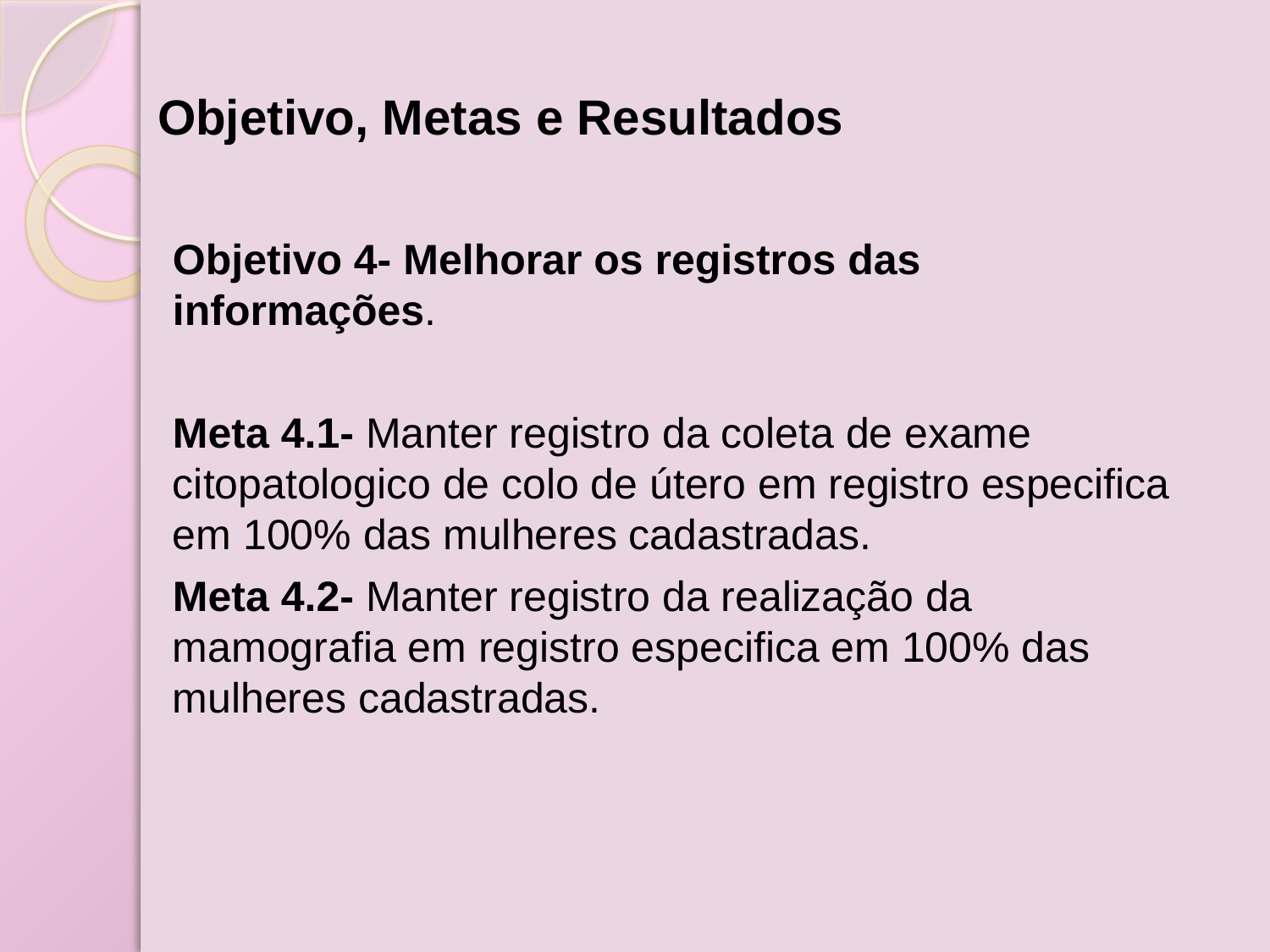

# Objetivo, Metas e Resultados
Objetivo 4- Melhorar os registros das informações.

Meta 4.1- Manter registro da coleta de exame citopatologico de colo de útero em registro especifica em 100% das mulheres cadastradas.
Meta 4.2- Manter registro da realização da mamografia em registro especifica em 100% das mulheres cadastradas.